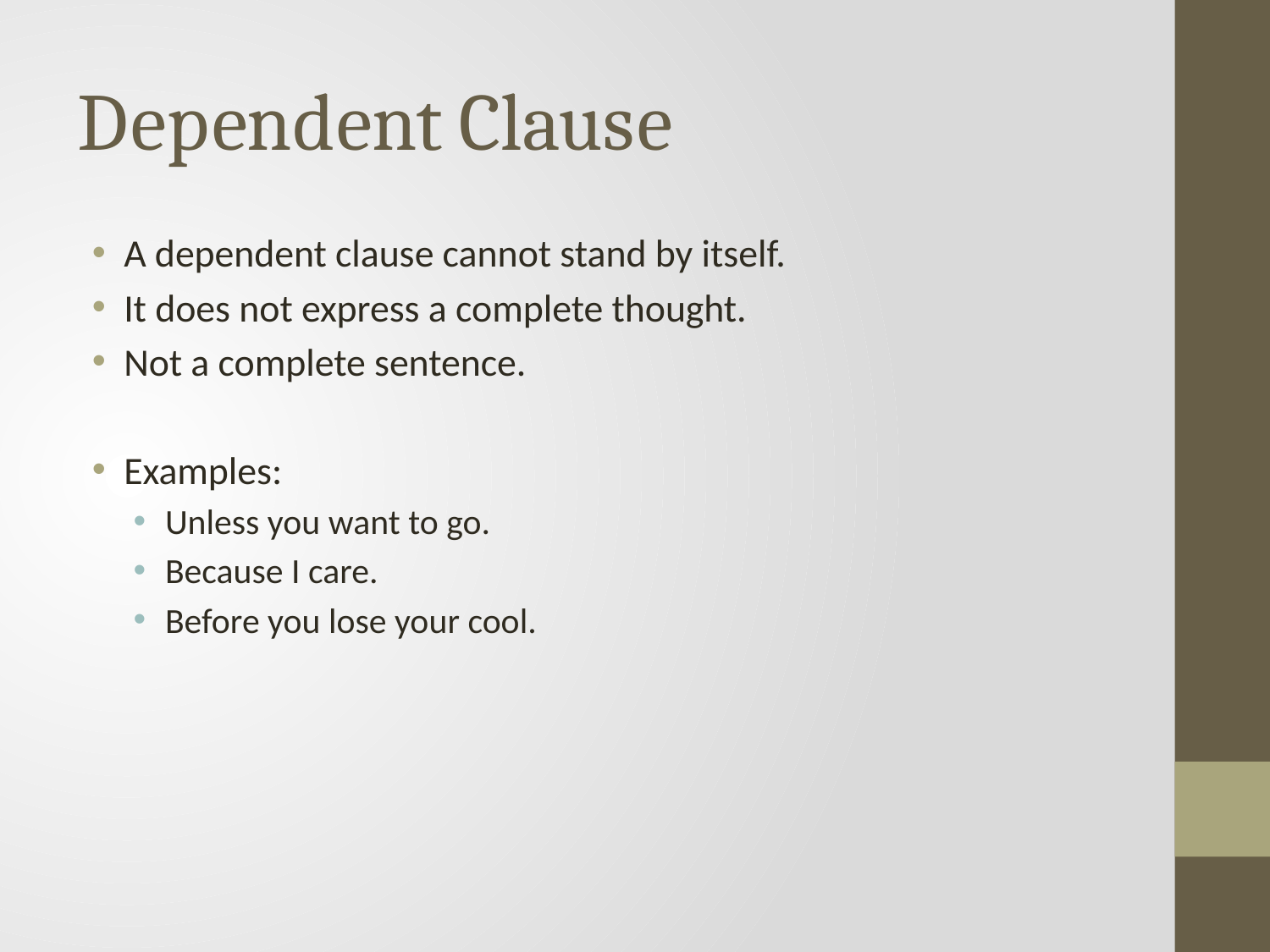

# Dependent Clause
A dependent clause cannot stand by itself.
It does not express a complete thought.
Not a complete sentence.

Examples:
Unless you want to go.
Because I care.
Before you lose your cool.